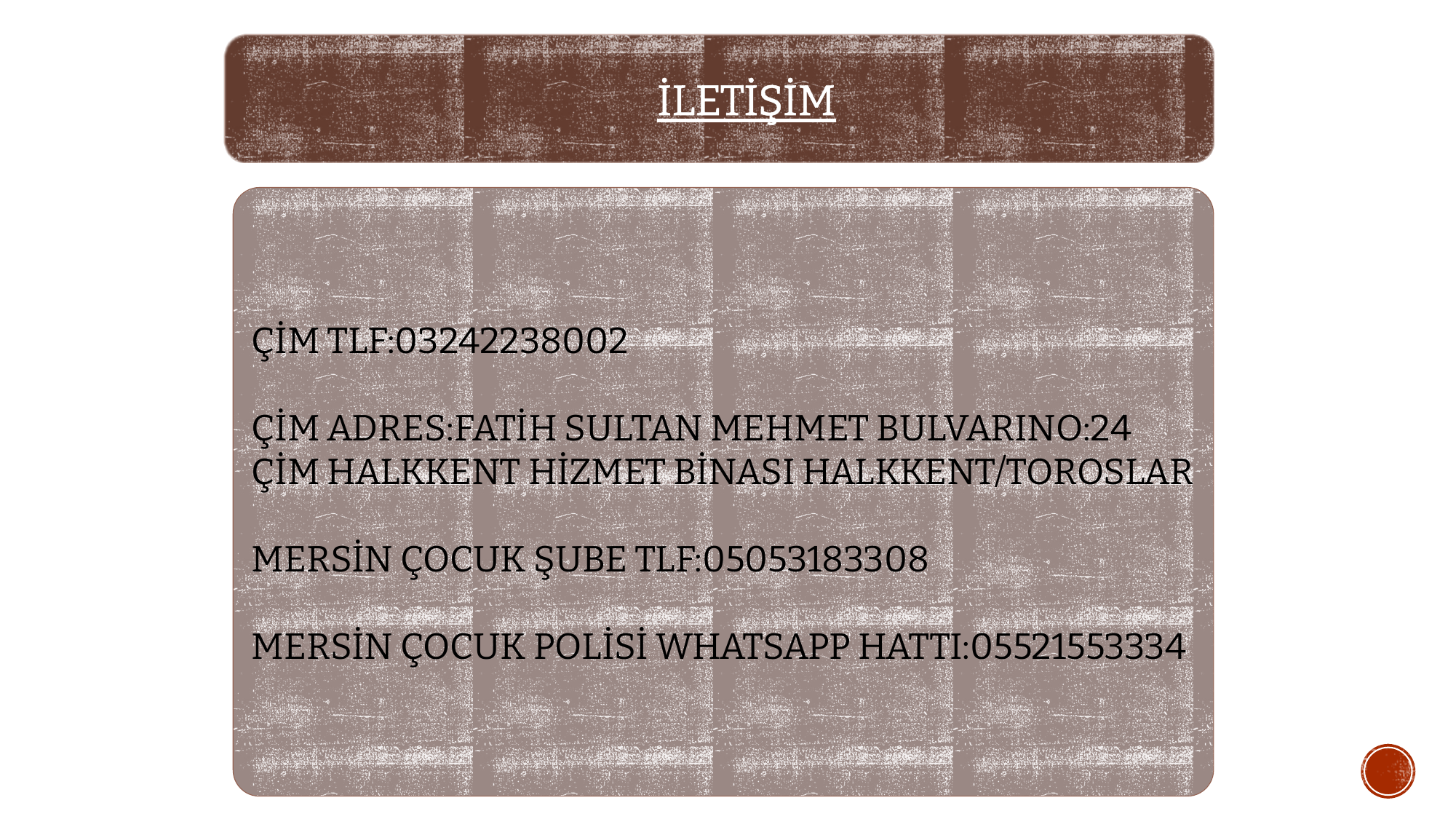

#
İLETİŞİM
ÇİM TLF:03242238002

ÇİM ADRES:FATİH SULTAN MEHMET BULVARINO:24 ÇİM HALKKENT HİZMET BİNASI HALKKENT/TOROSLAR

MERSİN ÇOCUK ŞUBE TLF:05053183308

MERSİN ÇOCUK POLİSİ WHATSAPP HATTI:05521553334